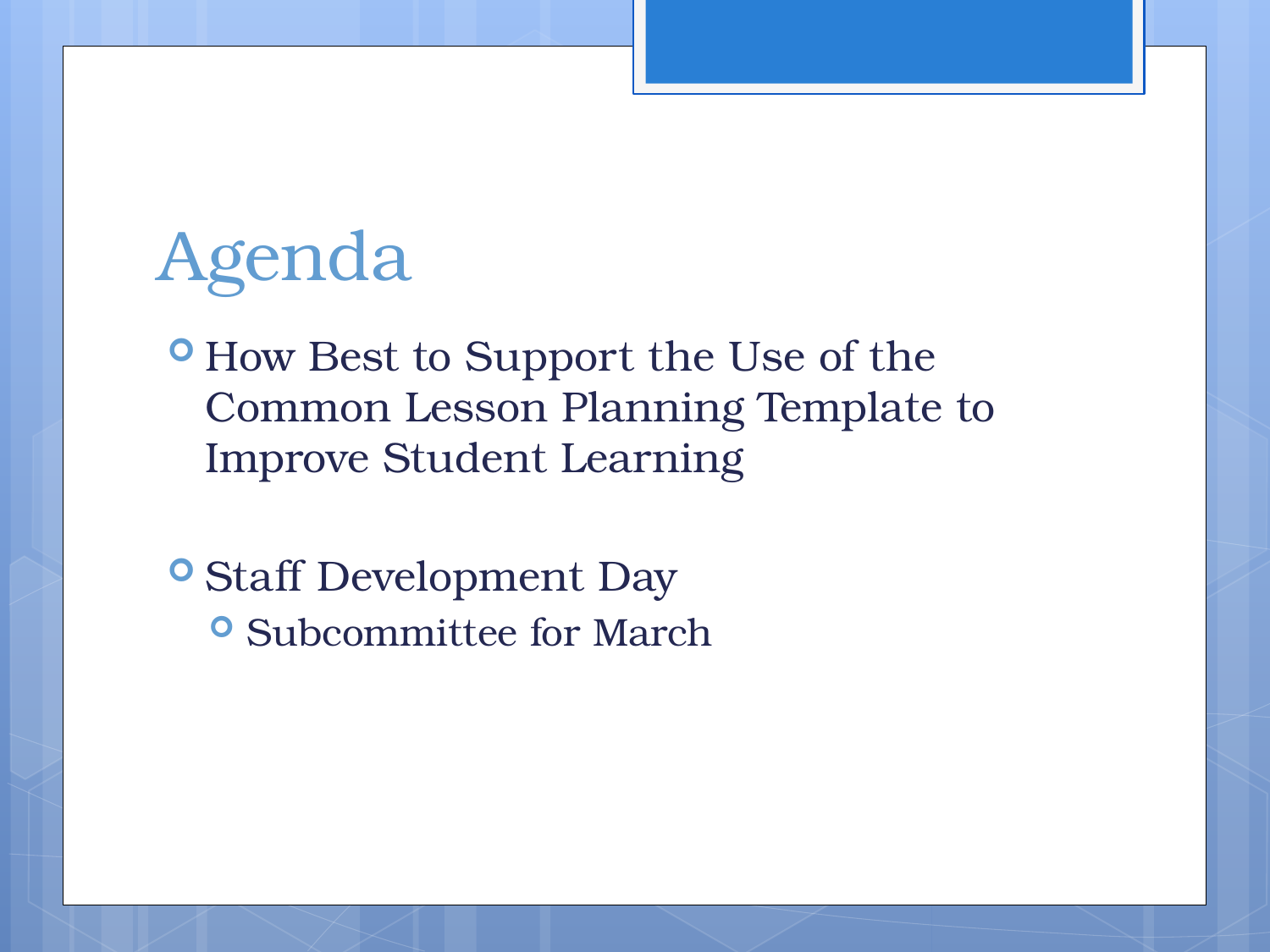

# Agenda
How Best to Support the Use of the Common Lesson Planning Template to Improve Student Learning

Staff Development Day
Subcommittee for March